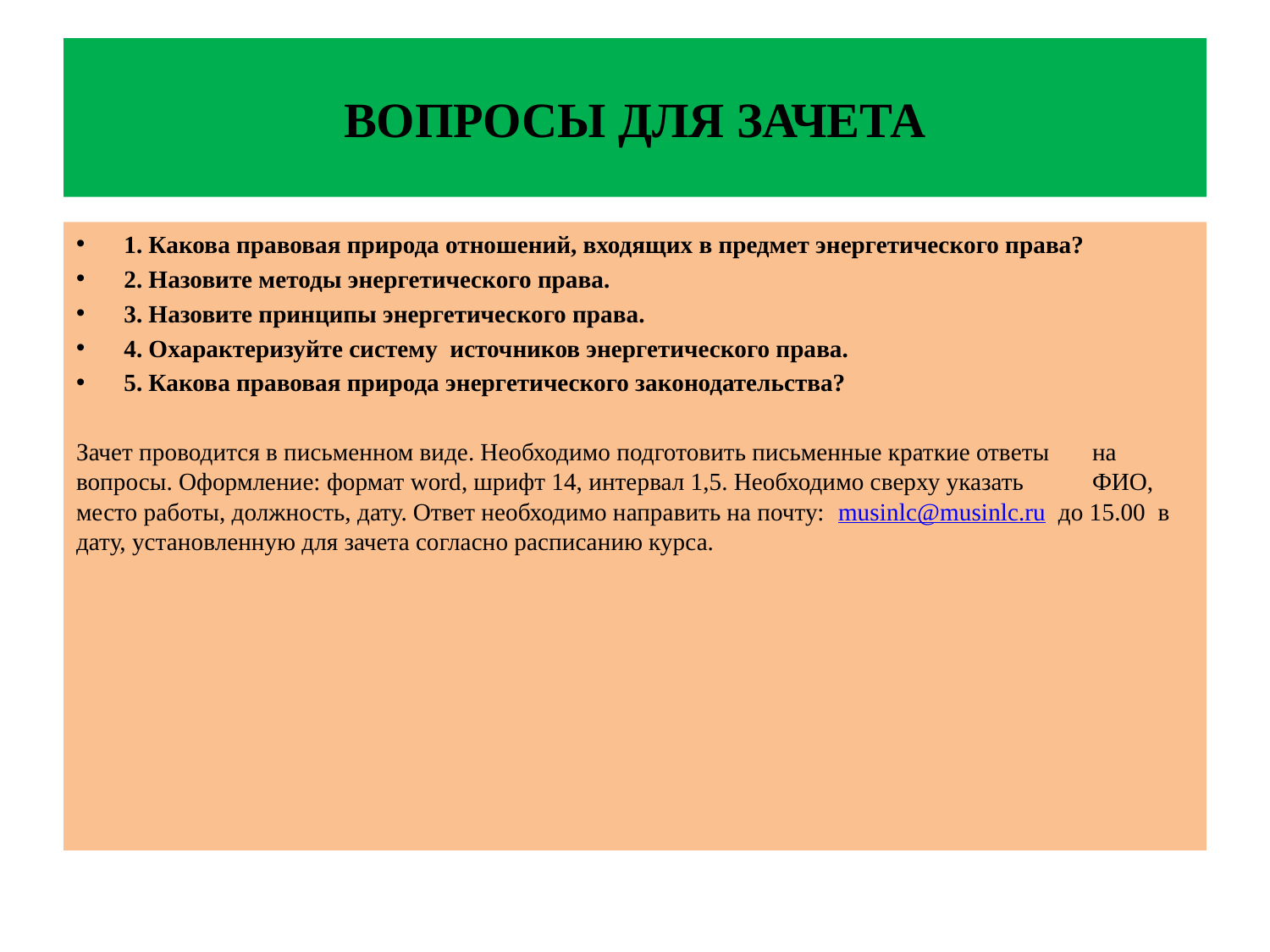

# ВОПРОСЫ ДЛЯ ЗАЧЕТА
1. Какова правовая природа отношений, входящих в предмет энергетического права?
2. Назовите методы энергетического права.
3. Назовите принципы энергетического права.
4. Охарактеризуйте систему  источников энергетического права.
5. Какова правовая природа энергетического законодательства?

Зачет проводится в письменном виде. Необходимо подготовить письменные краткие ответы 	на вопросы. Оформление: формат word, шрифт 14, интервал 1,5. Необходимо сверху указать 	ФИО, место работы, должность, дату. Ответ необходимо направить на почту: 	musinlc@musinlc.ru  до 15.00  в дату, установленную для зачета согласно расписанию курса.